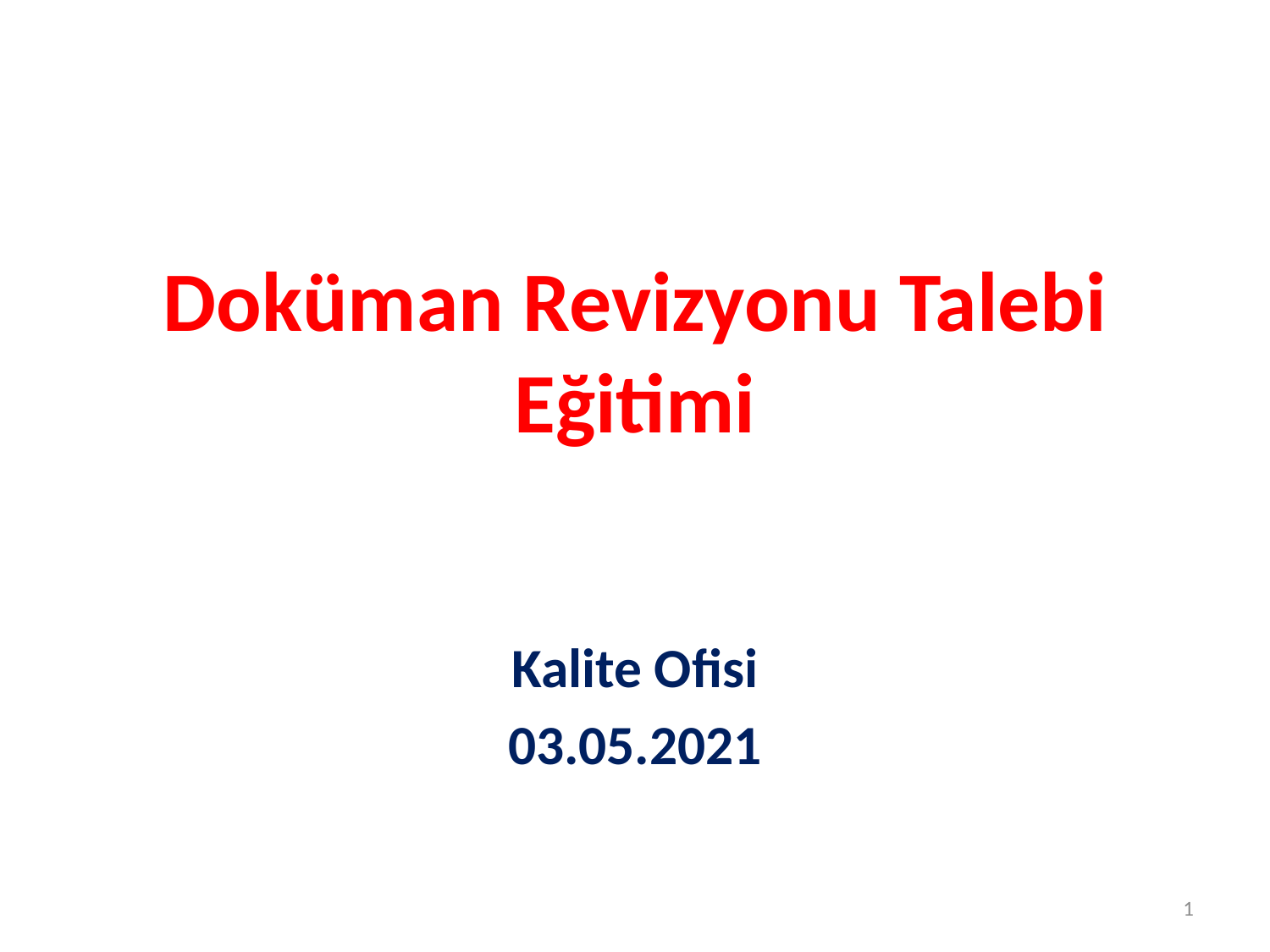

# Doküman Revizyonu Talebi Eğitimi
Kalite Ofisi
03.05.2021
1